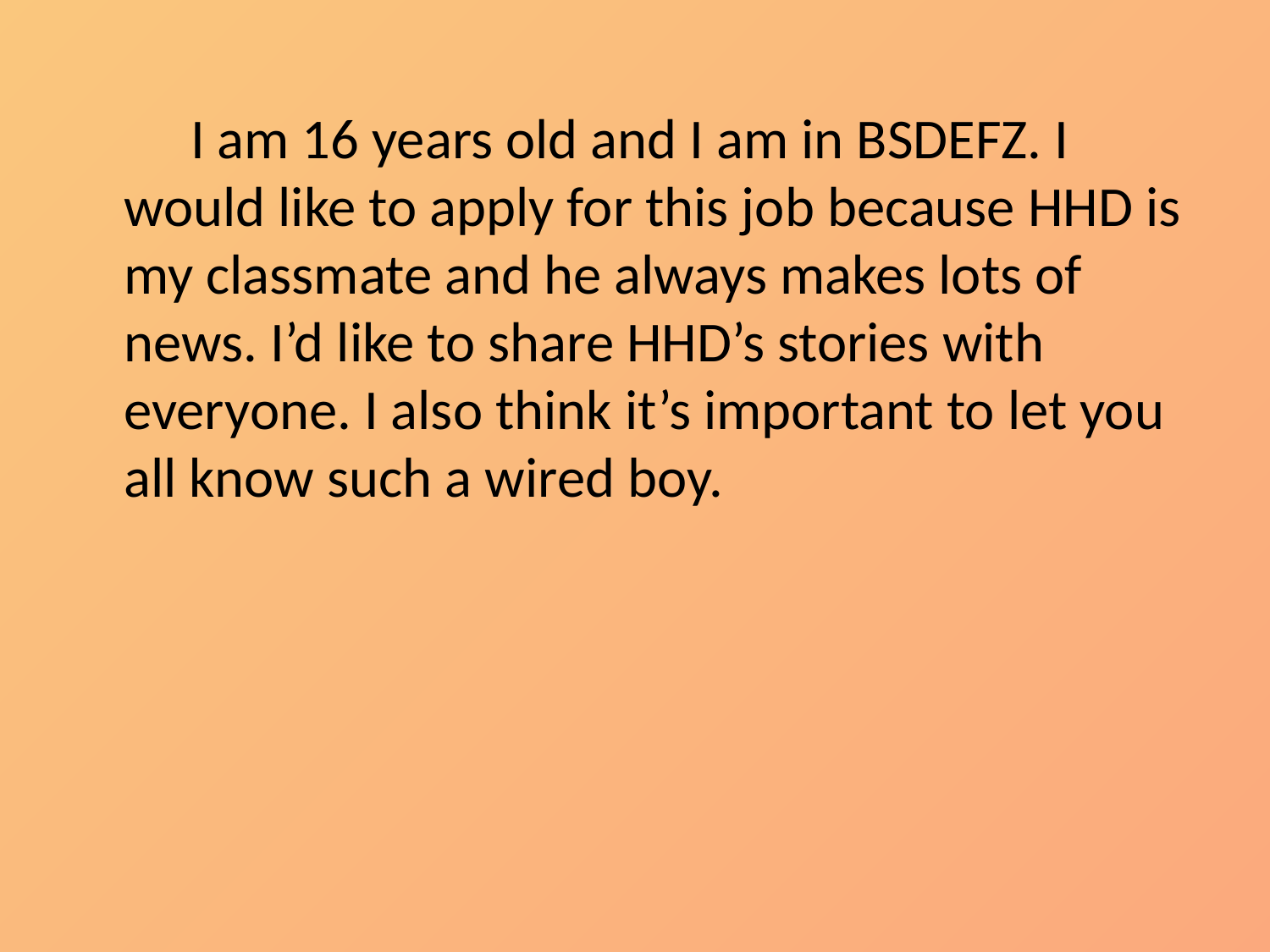

I am 16 years old and I am in BSDEFZ. I would like to apply for this job because HHD is my classmate and he always makes lots of news. I’d like to share HHD’s stories with everyone. I also think it’s important to let you all know such a wired boy.